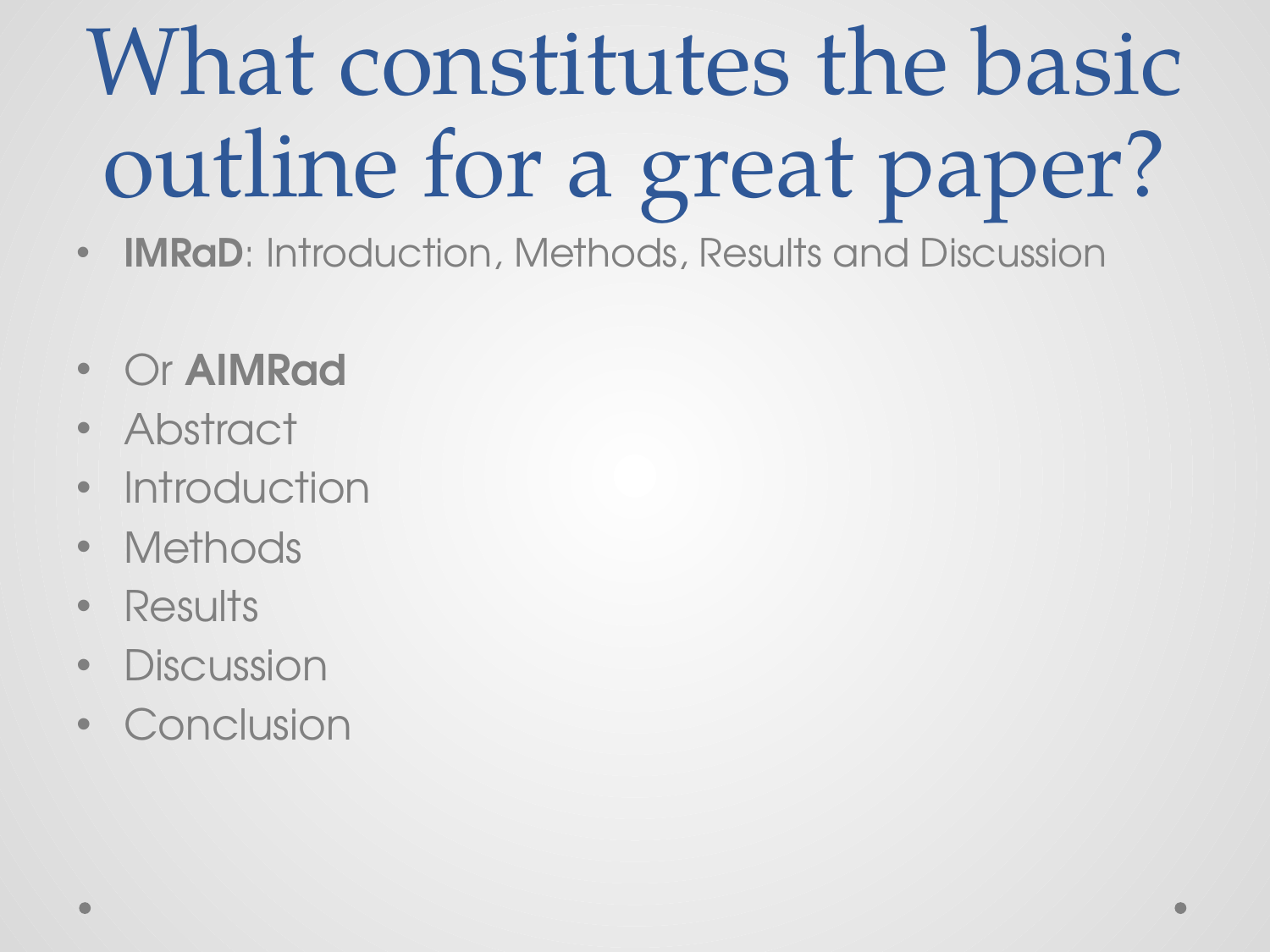

# What constitutes the basic outline for a great paper?
IMRaD: Introduction, Methods, Results and Discussion

Or AIMRad
Abstract
Introduction
Methods
Results
Discussion
Conclusion